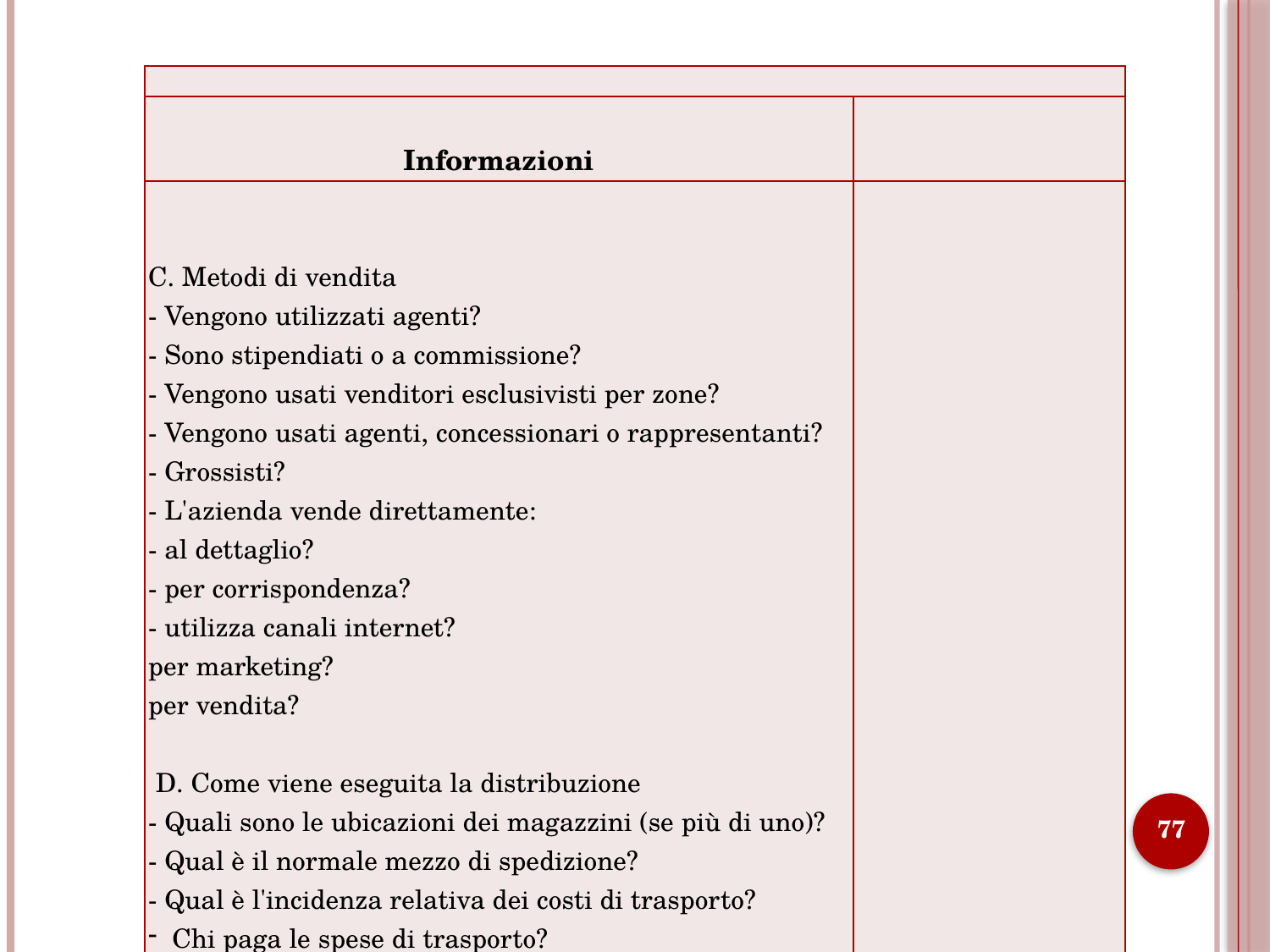

|  |  |
| --- | --- |
| Informazioni |  |
| C. Metodi di vendita - Vengono utilizzati agenti? - Sono stipendiati o a commissione? - Vengono usati venditori esclusivisti per zone? - Vengono usati agenti, concessionari o rappresentanti? - Grossisti? - L'azienda vende direttamente: - al dettaglio? - per corrispondenza? - utilizza canali internet? per marketing? per vendita? D. Come viene eseguita la distribuzione - Quali sono le ubicazioni dei magazzini (se più di uno)? - Qual è il normale mezzo di spedizione? - Qual è l'incidenza relativa dei costi di trasporto? Chi paga le spese di trasporto? |  |
77